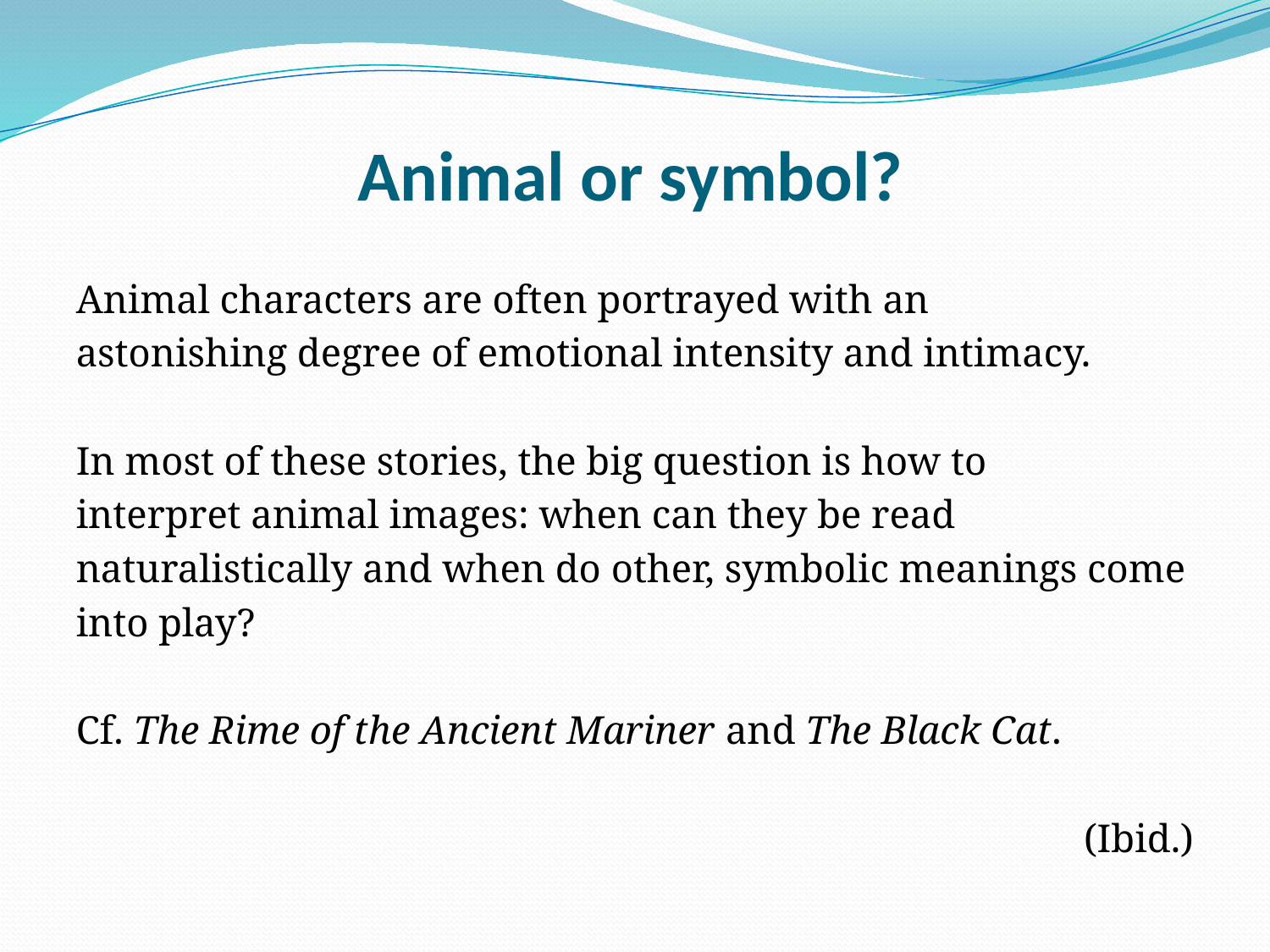

# Animal or symbol?
Animal characters are often portrayed with an
astonishing degree of emotional intensity and intimacy.

In most of these stories, the big question is how to
interpret animal images: when can they be read
naturalistically and when do other, symbolic meanings come
into play?

Cf. The Rime of the Ancient Mariner and The Black Cat.

(Ibid.)